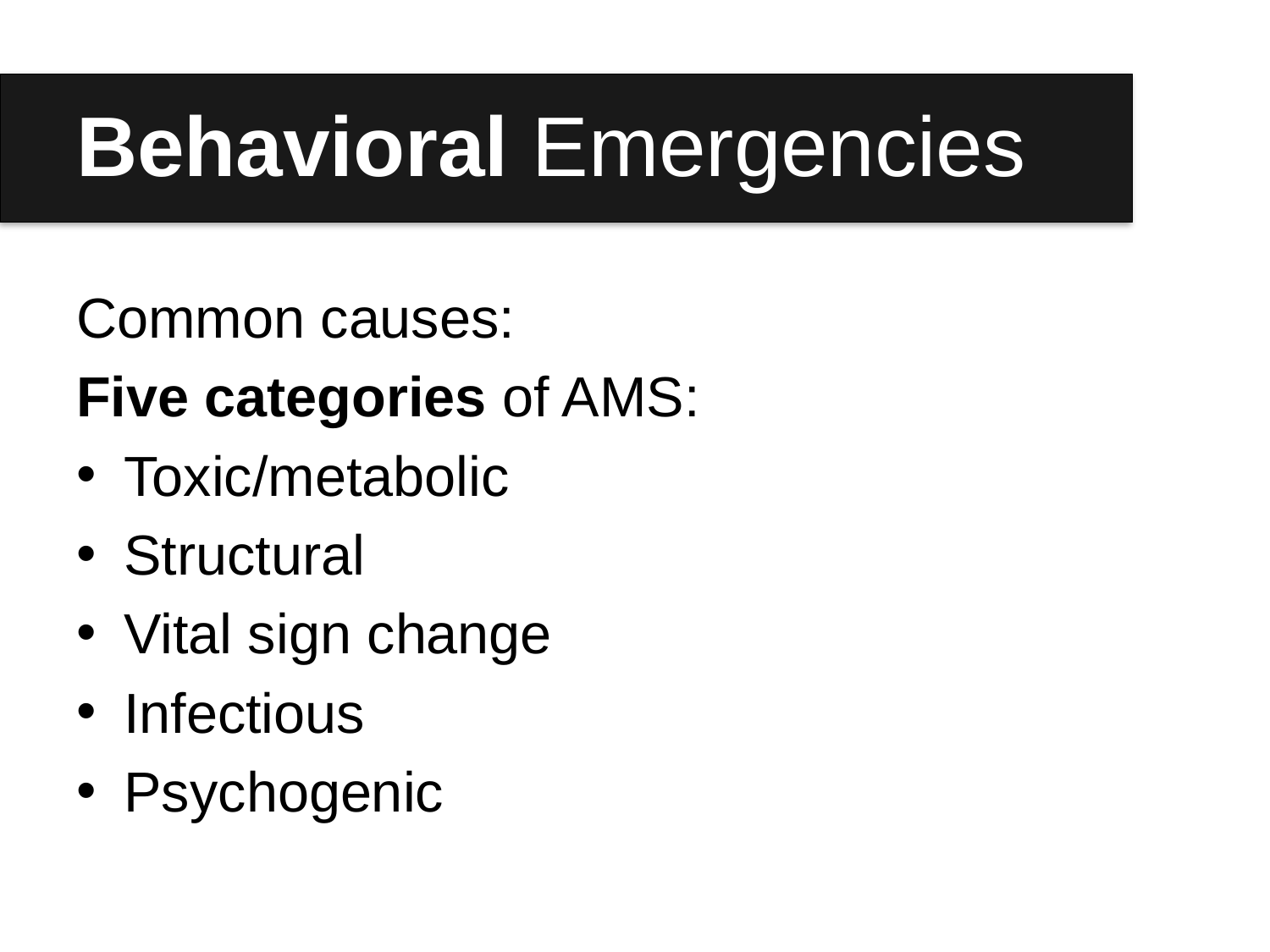

# Behavioral Emergencies

Common causes:
Five categories of AMS:
Toxic/metabolic
Structural
Vital sign change
Infectious
Psychogenic